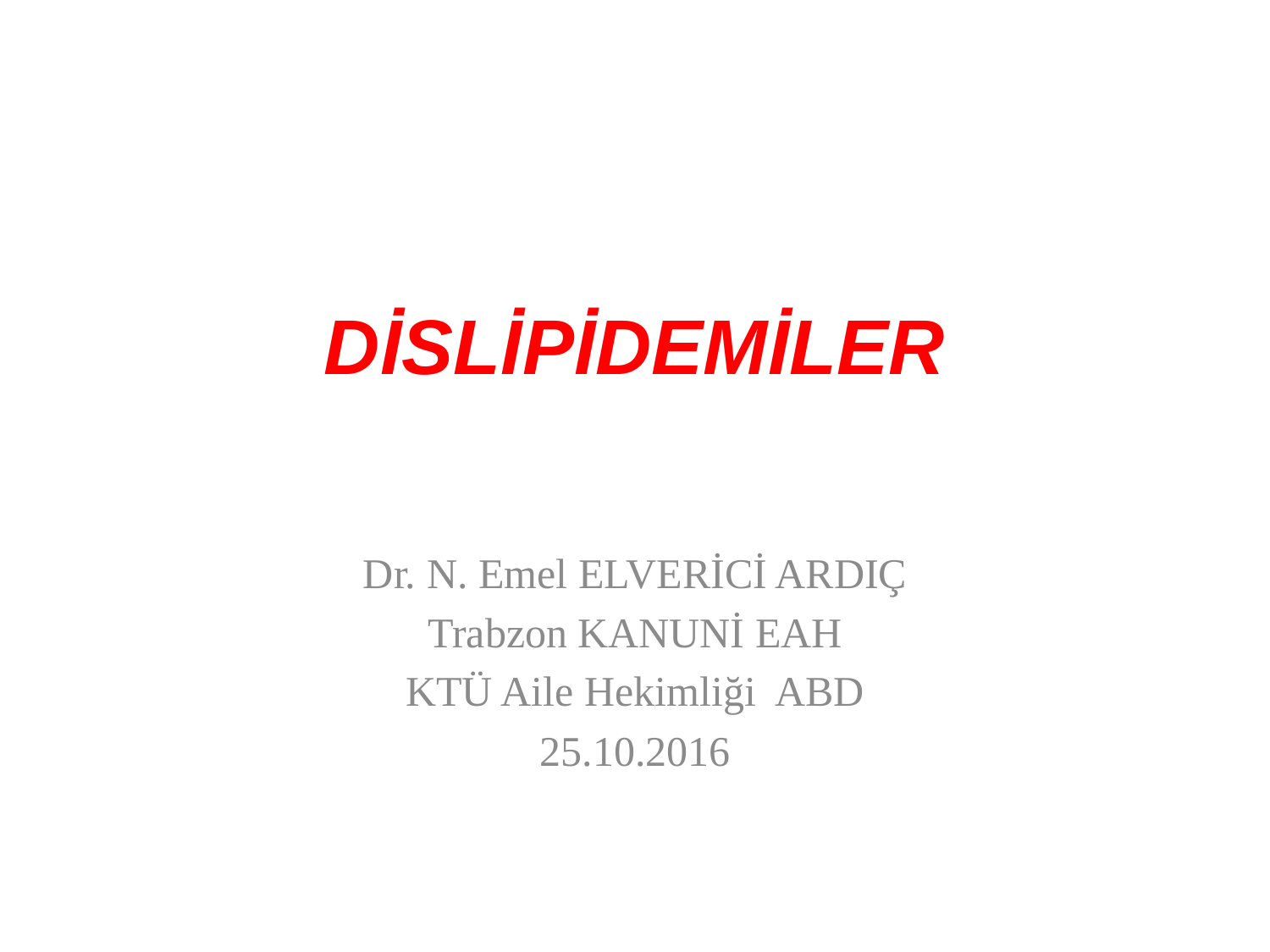

# DİSLİPİDEMİLER
Dr. N. Emel ELVERİCİ ARDIÇ
Trabzon KANUNİ EAH
KTÜ Aile Hekimliği  ABD
25.10.2016